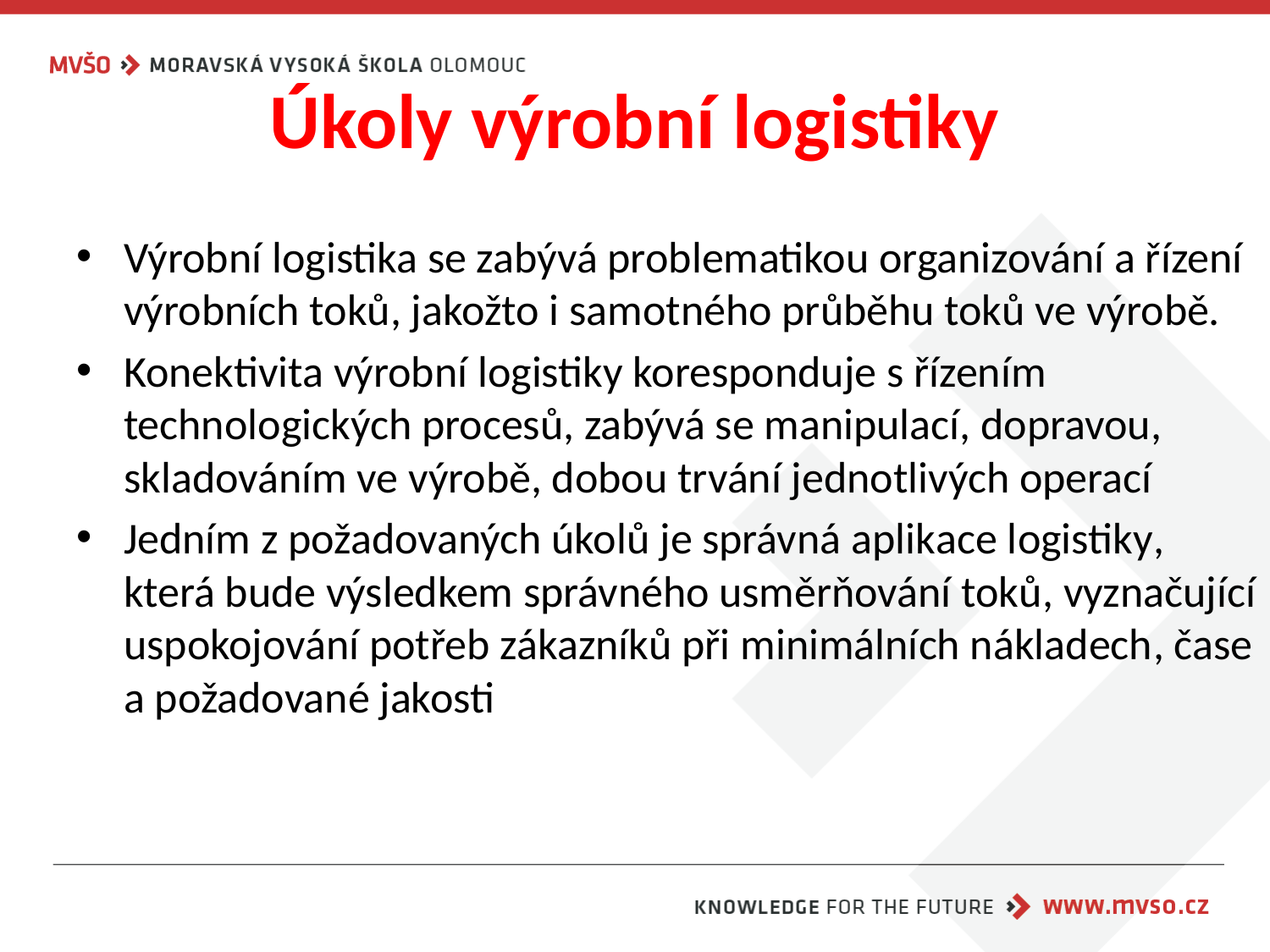

# Úkoly výrobní logistiky
Výrobní logistika se zabývá problematikou organizování a řízení výrobních toků, jakožto i samotného průběhu toků ve výrobě.
Konektivita výrobní logistiky koresponduje s řízením technologických procesů, zabývá se manipulací, dopravou, skladováním ve výrobě, dobou trvání jednotlivých operací
Jedním z požadovaných úkolů je správná aplikace logistiky, která bude výsledkem správného usměrňování toků, vyznačující uspokojování potřeb zákazníků při minimálních nákladech, čase a požadované jakosti